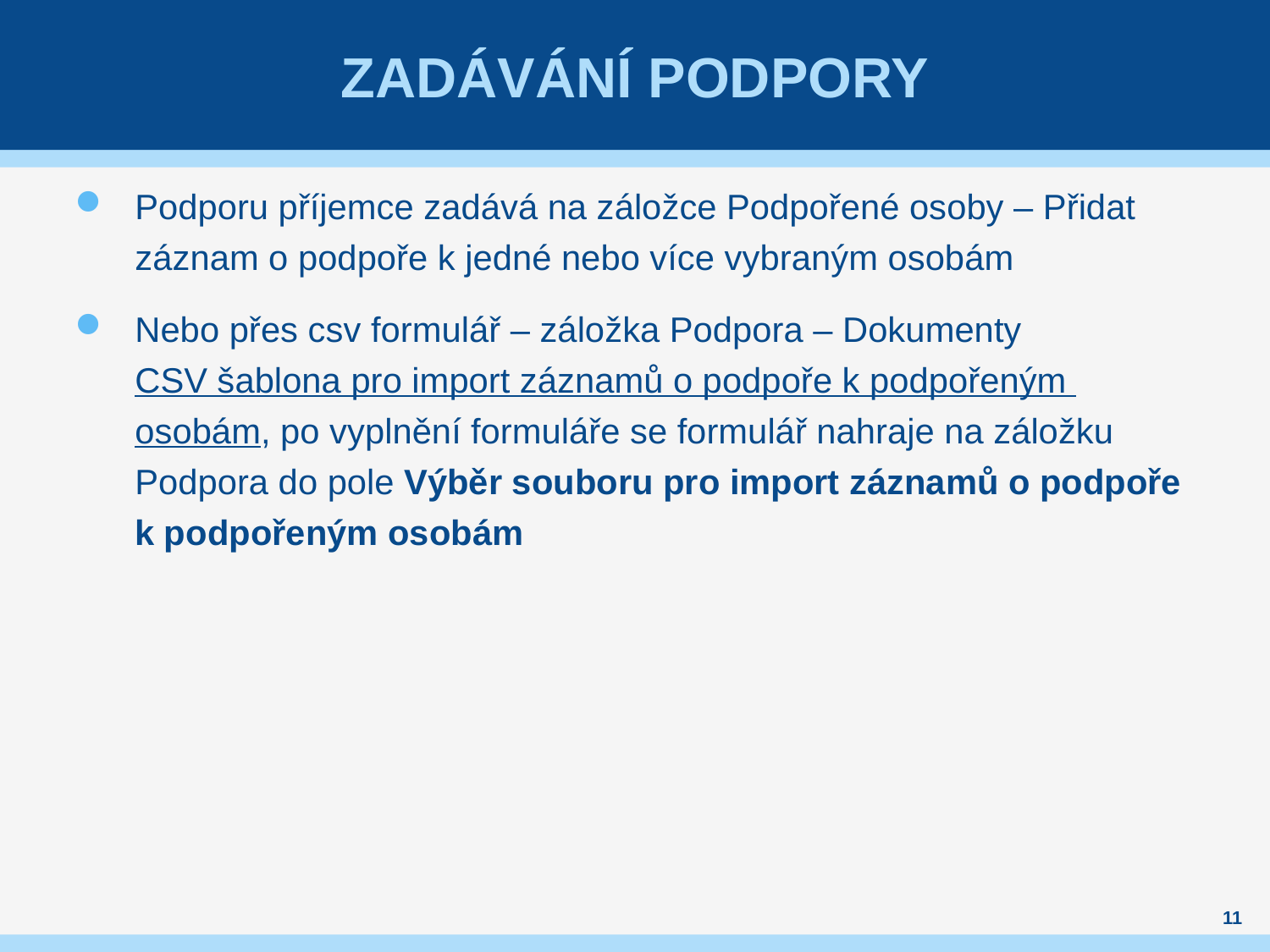

# Zadávání podpory
Podporu příjemce zadává na záložce Podpořené osoby – Přidat záznam o podpoře k jedné nebo více vybraným osobám
Nebo přes csv formulář – záložka Podpora – Dokumenty CSV šablona pro import záznamů o podpoře k podpořeným osobám, po vyplnění formuláře se formulář nahraje na záložku Podpora do pole Výběr souboru pro import záznamů o podpoře k podpořeným osobám

11